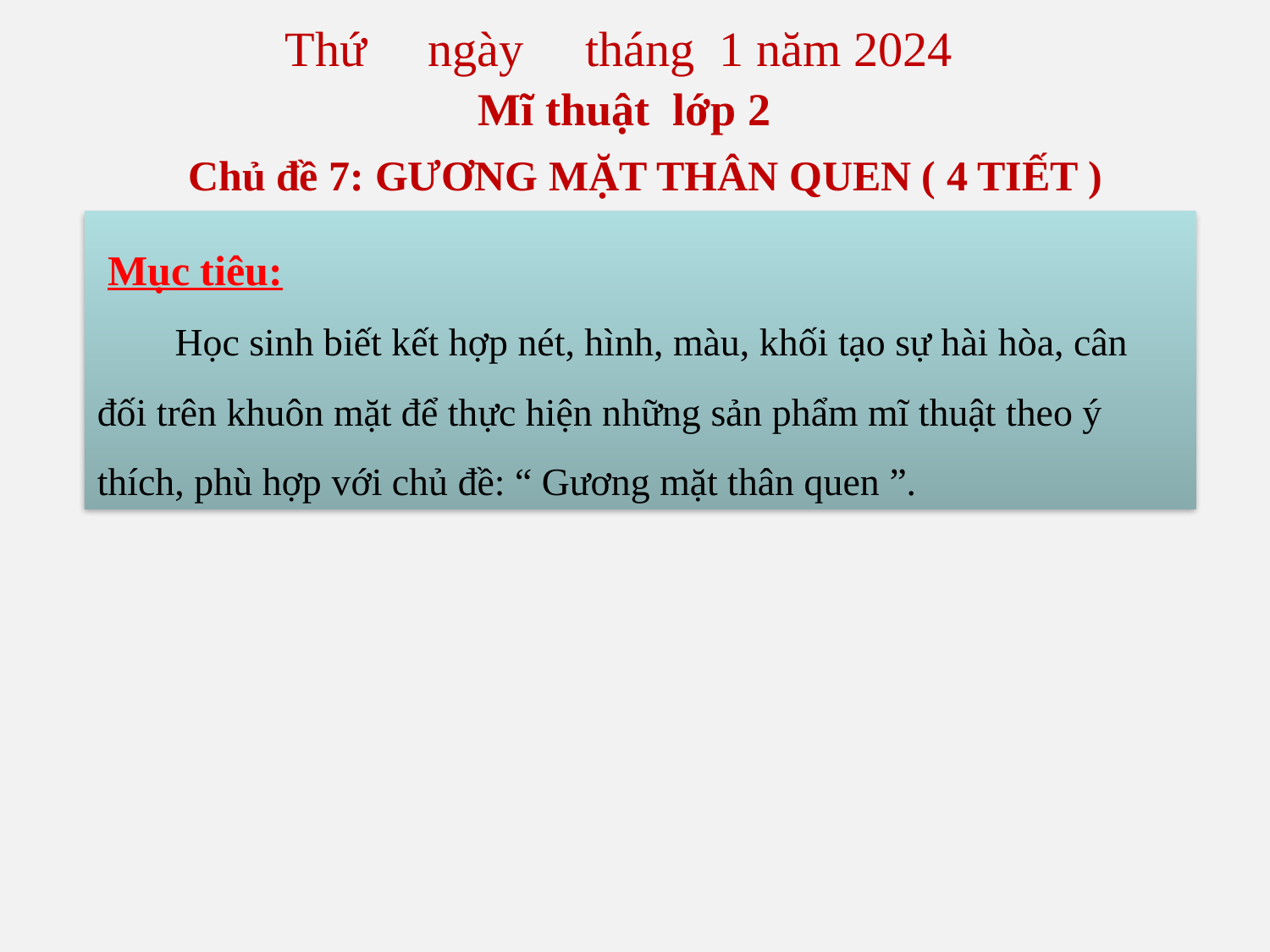

Thứ     ngày     tháng  1 năm 2024
Mĩ thuật  lớp 2

Chủ đề 7: GƯƠNG MẶT THÂN QUEN ( 4 TIẾT )
 Mục tiêu:
        Học sinh biết kết hợp nét, hình, màu, khối tạo sự hài hòa, cân đối trên khuôn mặt để thực hiện những sản phẩm mĩ thuật theo ý thích, phù hợp với chủ đề: “ Gương mặt thân quen ”.